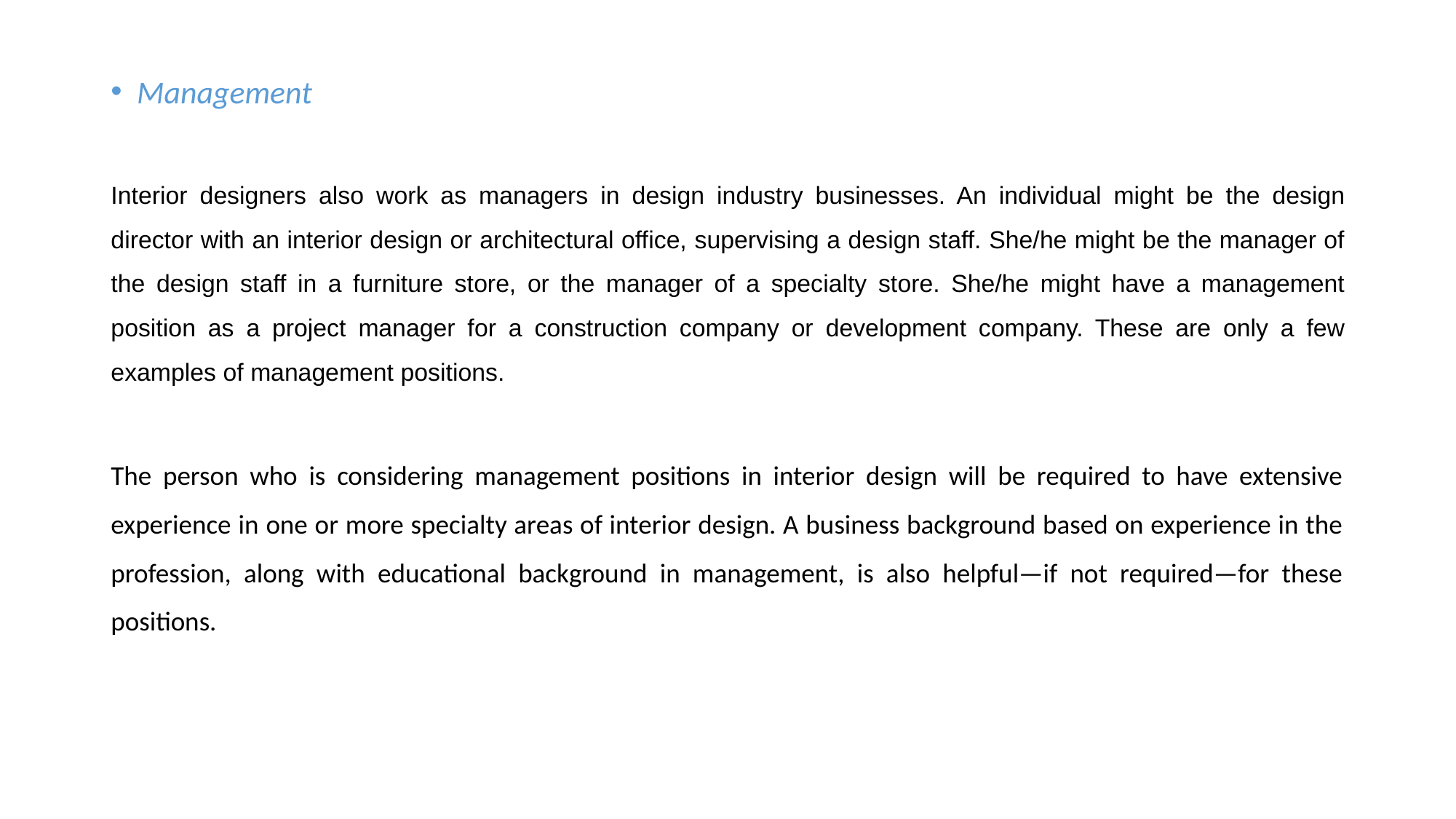

Management
Interior designers also work as managers in design industry businesses. An individual might be the design director with an interior design or architectural office, supervising a design staff. She/he might be the manager of the design staff in a furniture store, or the manager of a specialty store. She/he might have a management position as a project manager for a construction company or development company. These are only a few examples of management positions.
The person who is considering management positions in interior design will be required to have extensive experience in one or more specialty areas of interior design. A business background based on experience in the profession, along with educational background in management, is also helpful—if not required—for these positions.